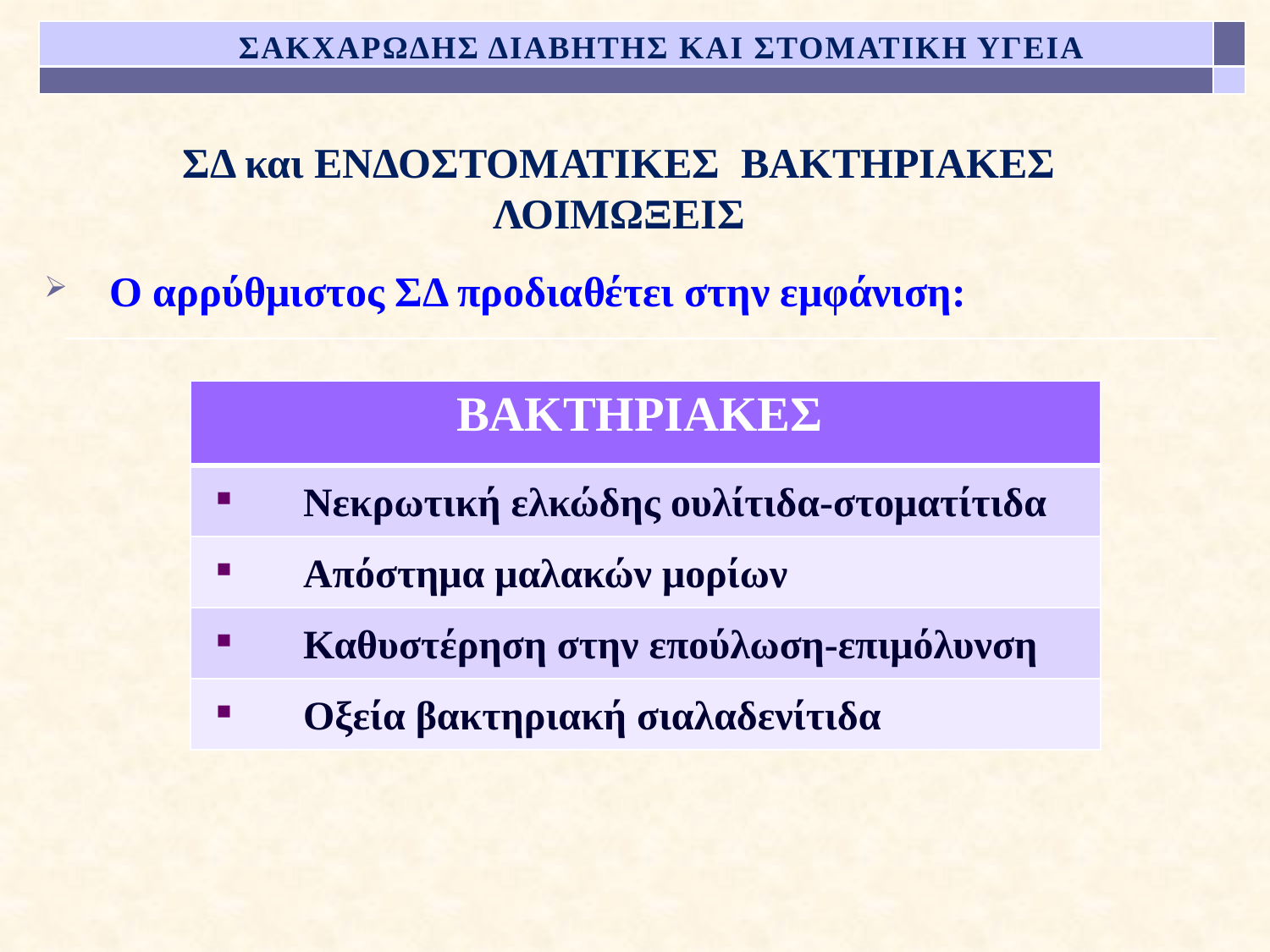

ΣΑΚΧΑΡΩΔΗΣ ΔΙΑΒΗΤΗΣ ΚΑΙ ΣΤΟΜΑΤΙΚΗ ΥΓΕΙΑ
# ΣΔ και ΕΝΔΟΣΤΟΜΑΤΙΚΕΣ  ΒΑΚΤΗΡΙΑΚΕΣ ΛΟΙΜΩΞΕΙΣ
Ο αρρύθμιστος ΣΔ προδιαθέτει στην εμφάνιση:
| ΒΑΚΤΗΡΙΑΚΕΣ |
| --- |
| Νεκρωτική ελκώδης ουλίτιδα-στοματίτιδα |
| Απόστημα μαλακών μορίων |
| Καθυστέρηση στην επούλωση-επιμόλυνση |
| Οξεία βακτηριακή σιαλαδενίτιδα |